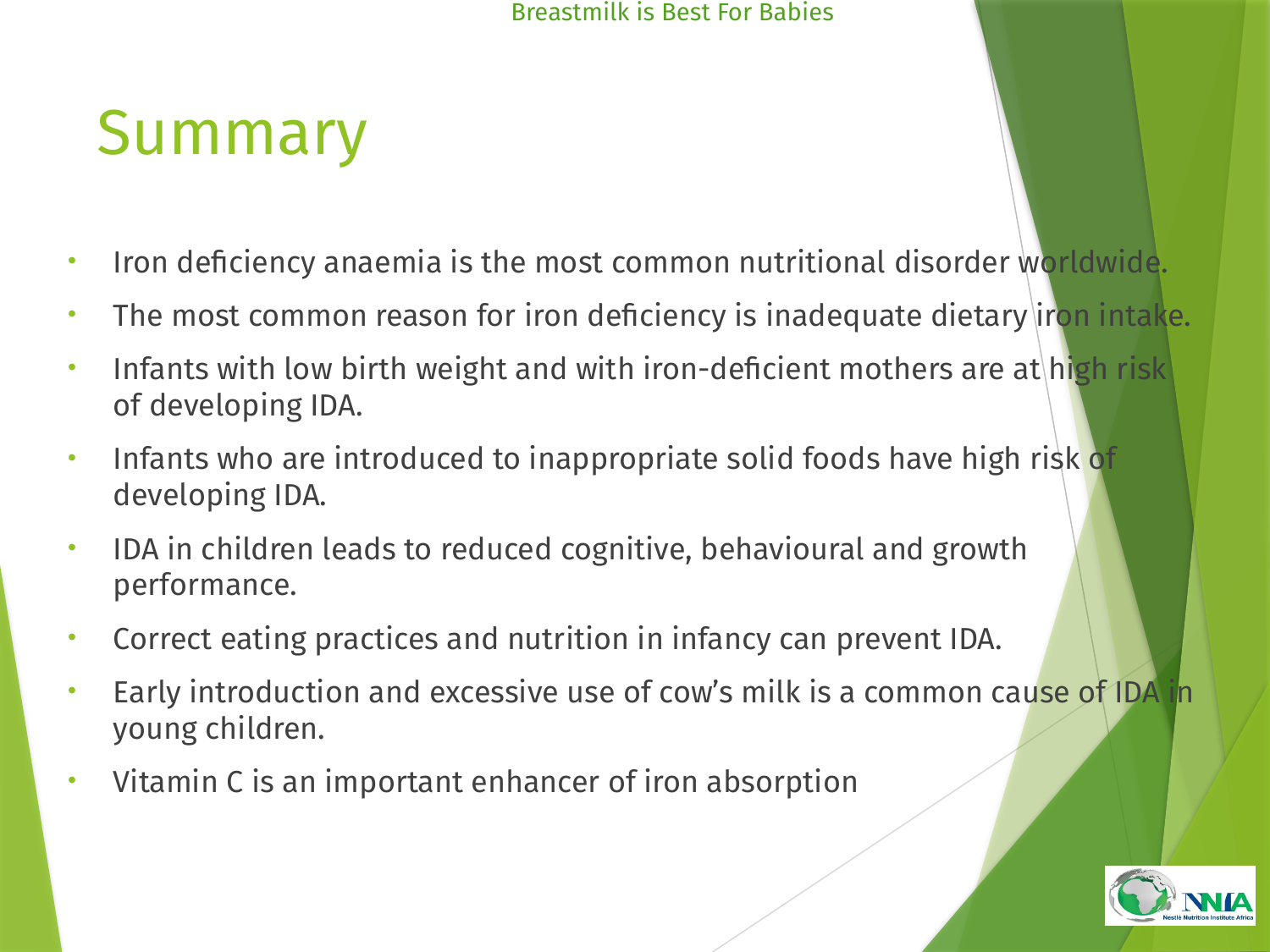

# Summary
Iron deficiency anaemia is the most common nutritional disorder worldwide.
The most common reason for iron deficiency is inadequate dietary iron intake.
Infants with low birth weight and with iron-deficient mothers are at high risk of developing IDA.
Infants who are introduced to inappropriate solid foods have high risk of developing IDA.
IDA in children leads to reduced cognitive, behavioural and growth performance.
Correct eating practices and nutrition in infancy can prevent IDA.
Early introduction and excessive use of cow’s milk is a common cause of IDA in young children.
Vitamin C is an important enhancer of iron absorption